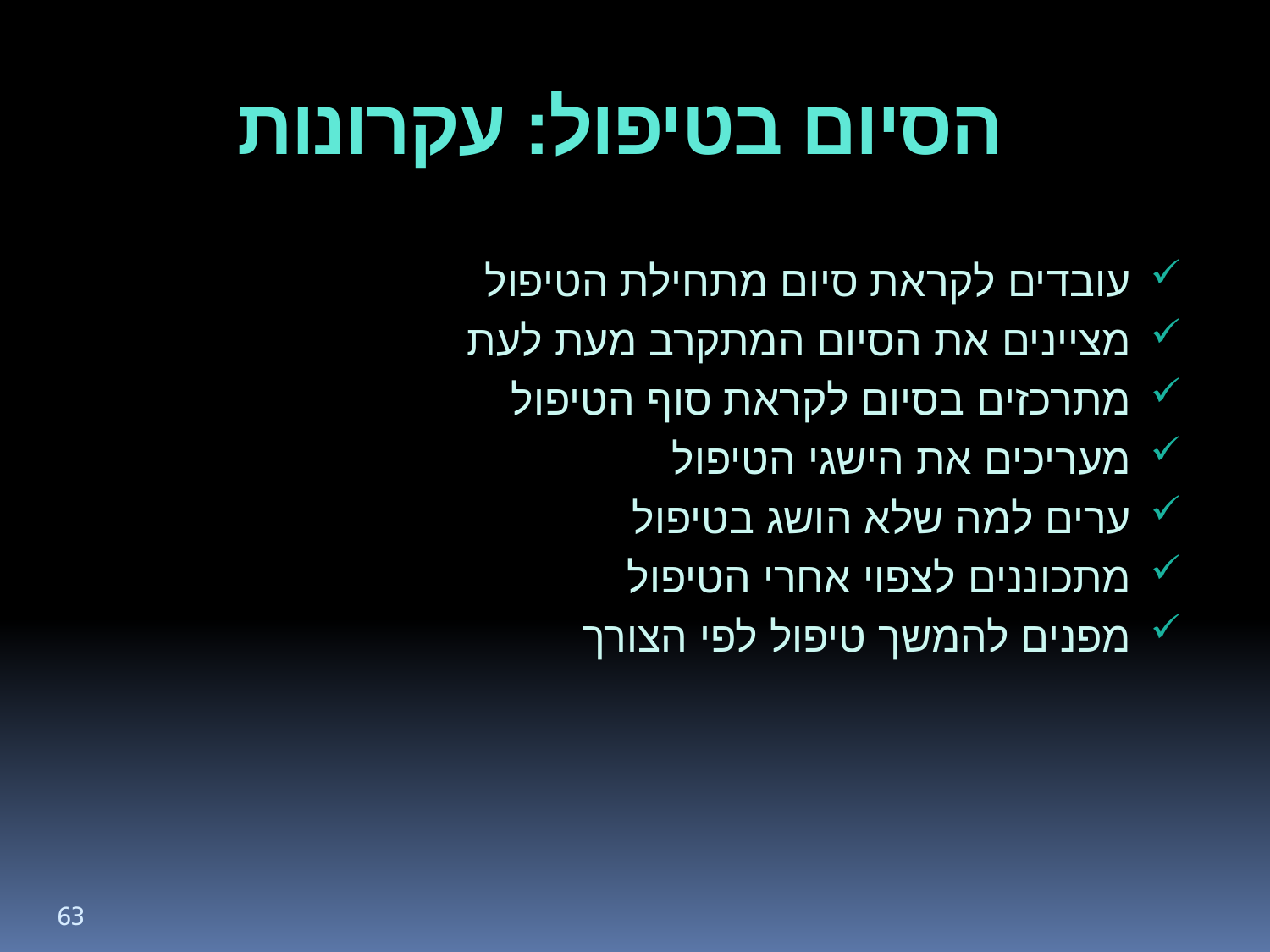

# הסיום בטיפול: עקרונות
עובדים לקראת סיום מתחילת הטיפול
מציינים את הסיום המתקרב מעת לעת
מתרכזים בסיום לקראת סוף הטיפול
מעריכים את הישגי הטיפול
ערים למה שלא הושג בטיפול
מתכוננים לצפוי אחרי הטיפול
מפנים להמשך טיפול לפי הצורך

63